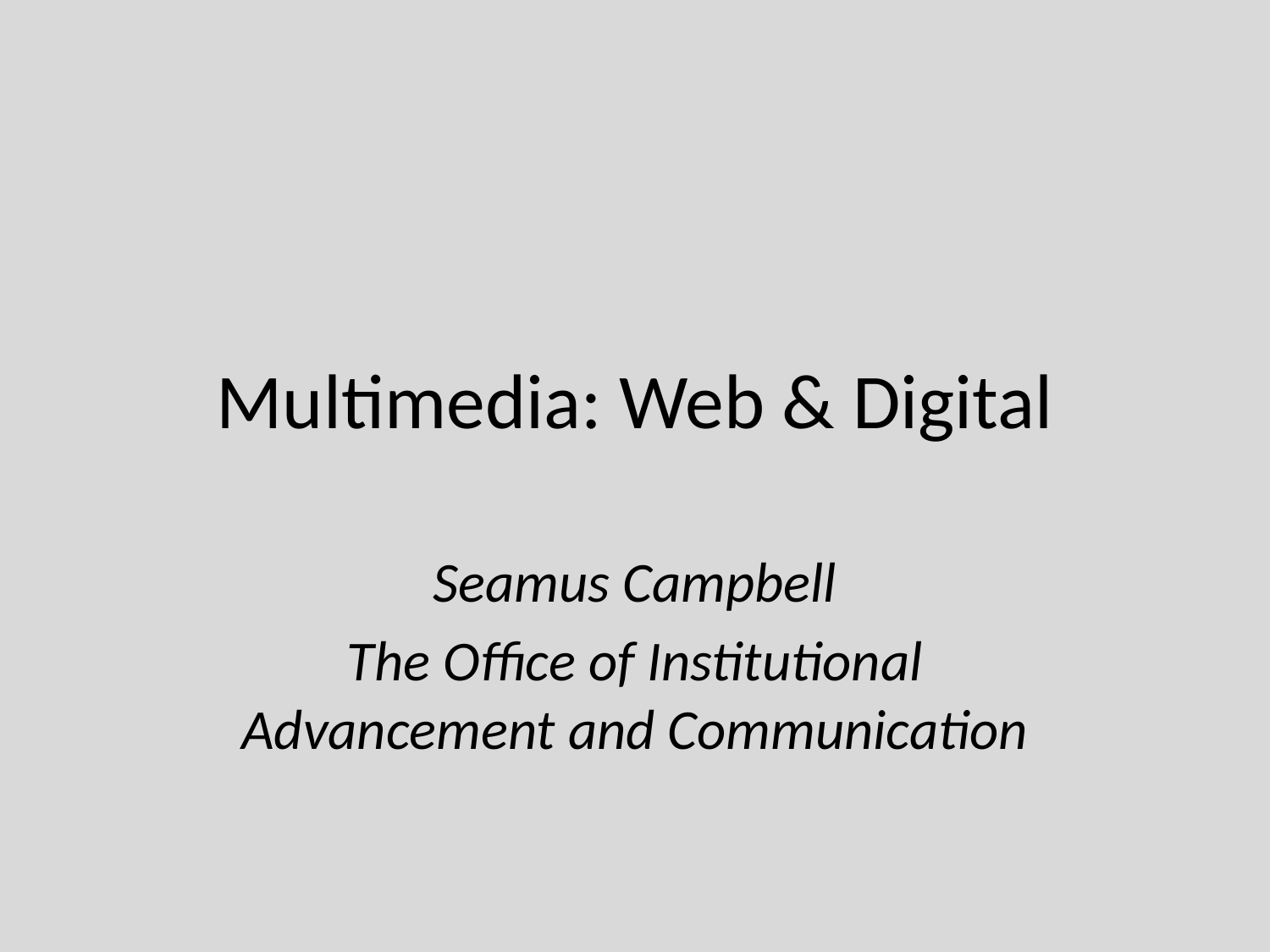

# Multimedia: Web & Digital
Seamus Campbell
The Office of Institutional Advancement and Communication